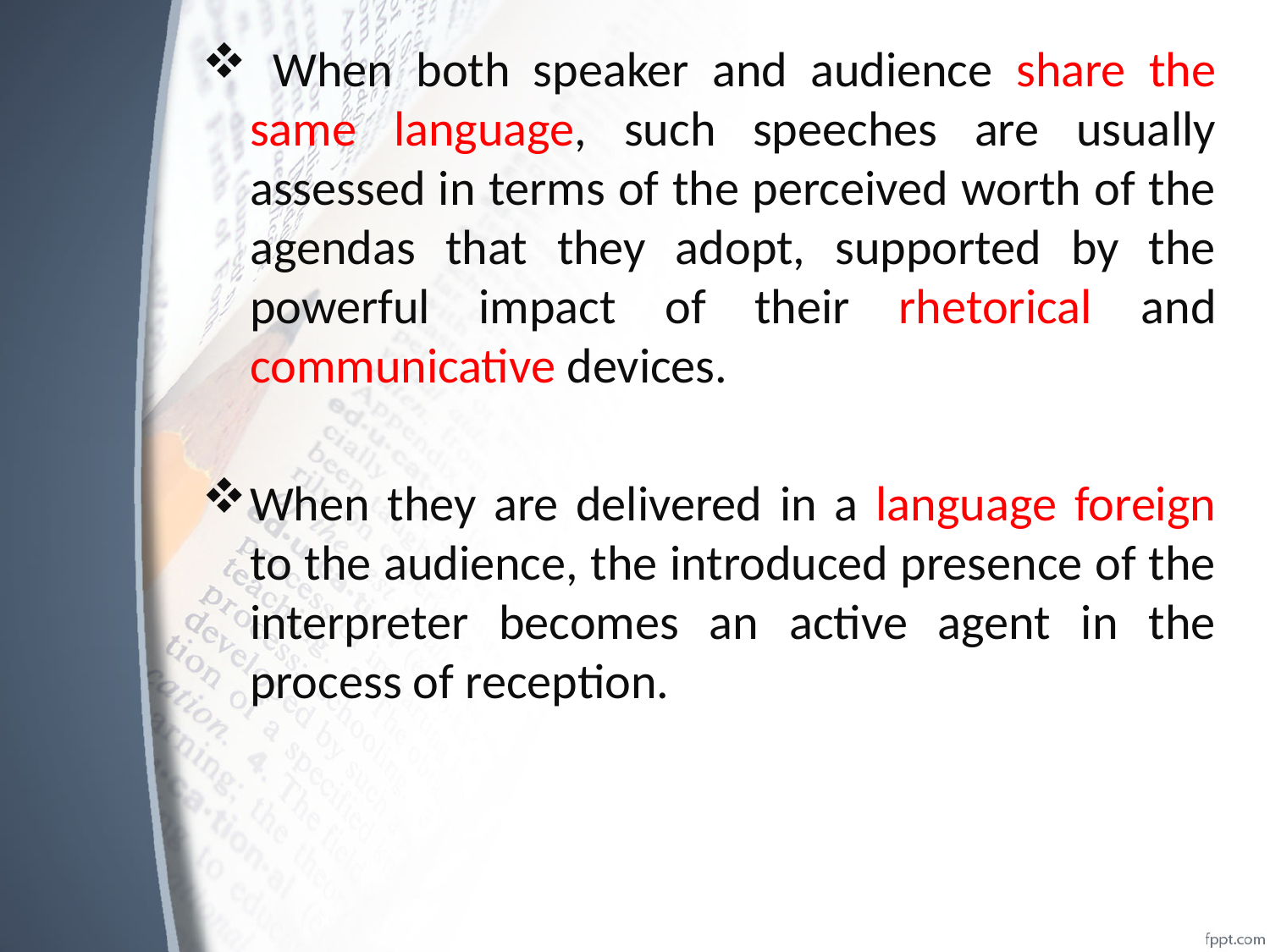

When both speaker and audience share the same language, such speeches are usually assessed in terms of the perceived worth of the agendas that they adopt, supported by the powerful impact of their rhetorical and communicative devices.

When they are delivered in a language foreign to the audience, the introduced presence of the interpreter becomes an active agent in the process of reception.
# Slide Title